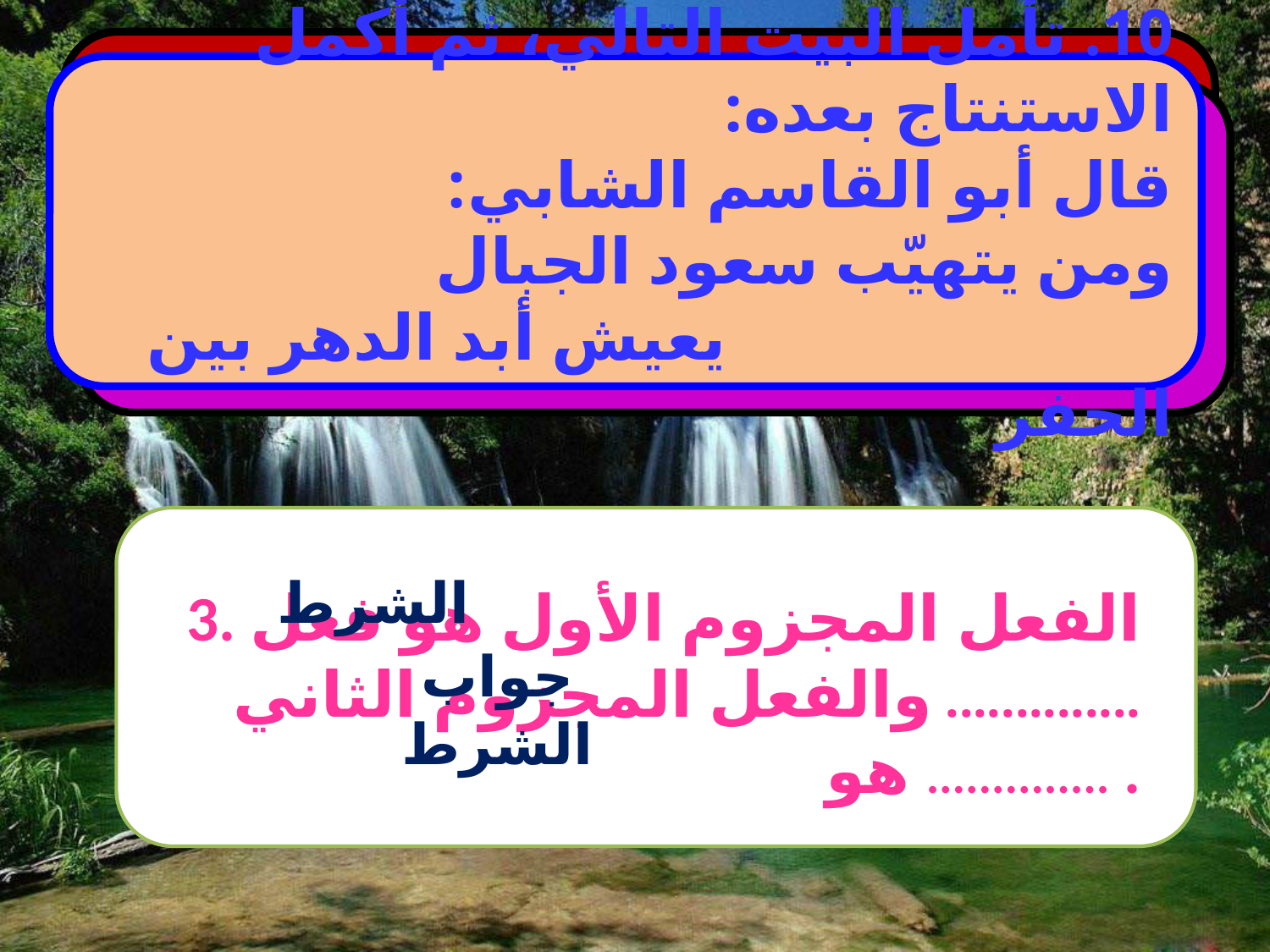

10. تأمل البيت التالي، ثم أكمل الاستنتاج بعده:
قال أبو القاسم الشابي:
ومن يتهيّب سعود الجبال
                           يعيش أبد الدهر بين الحفر

الشرط
3. الفعل المجزوم الأول هو فعل .............. والفعل المجزوم الثاني هو .............. .
جواب الشرط